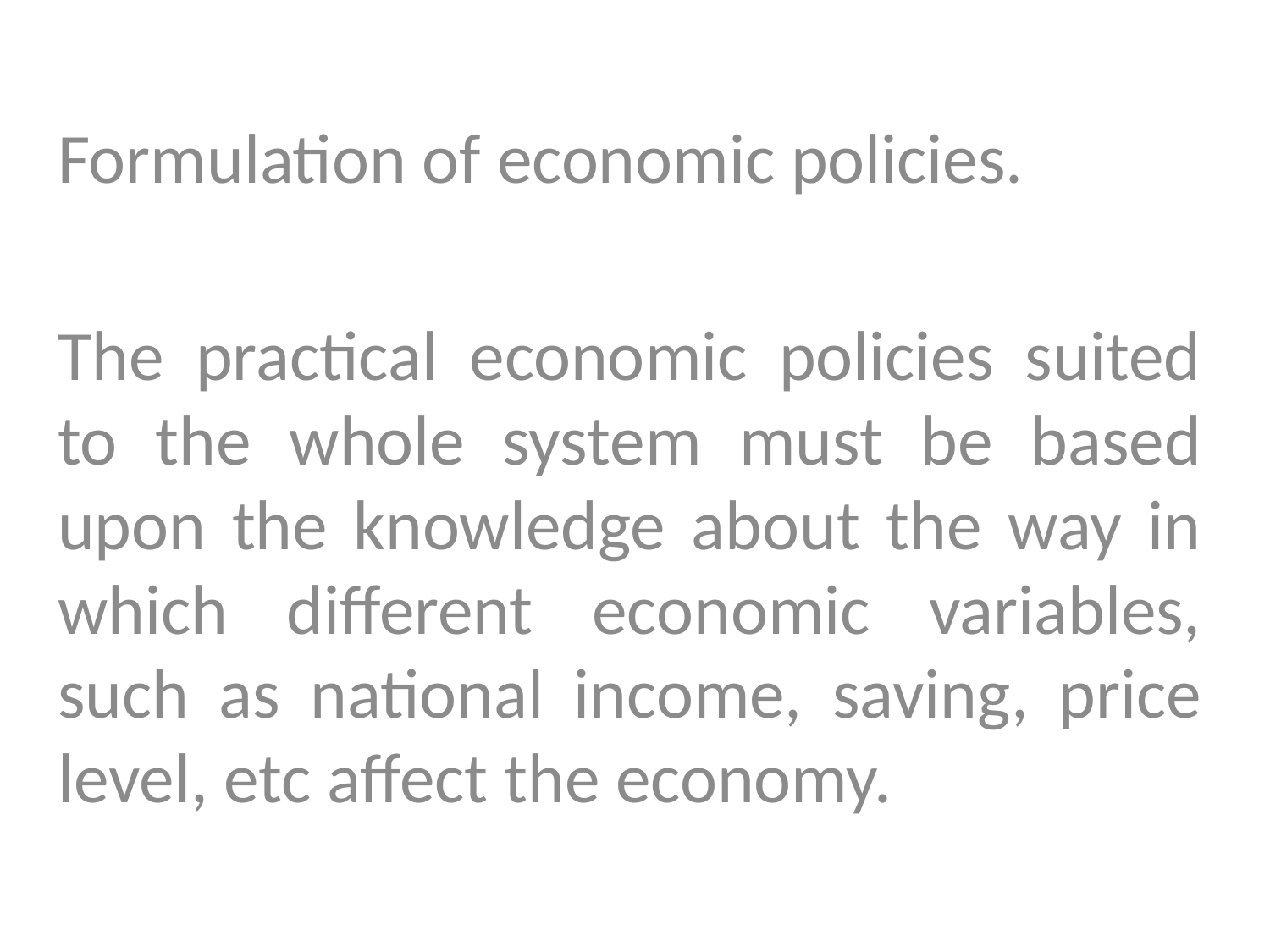

Formulation of economic policies.

The practical economic policies suited to the whole system must be based upon the knowledge about the way in which different economic variables, such as national income, saving, price level, etc affect the economy.